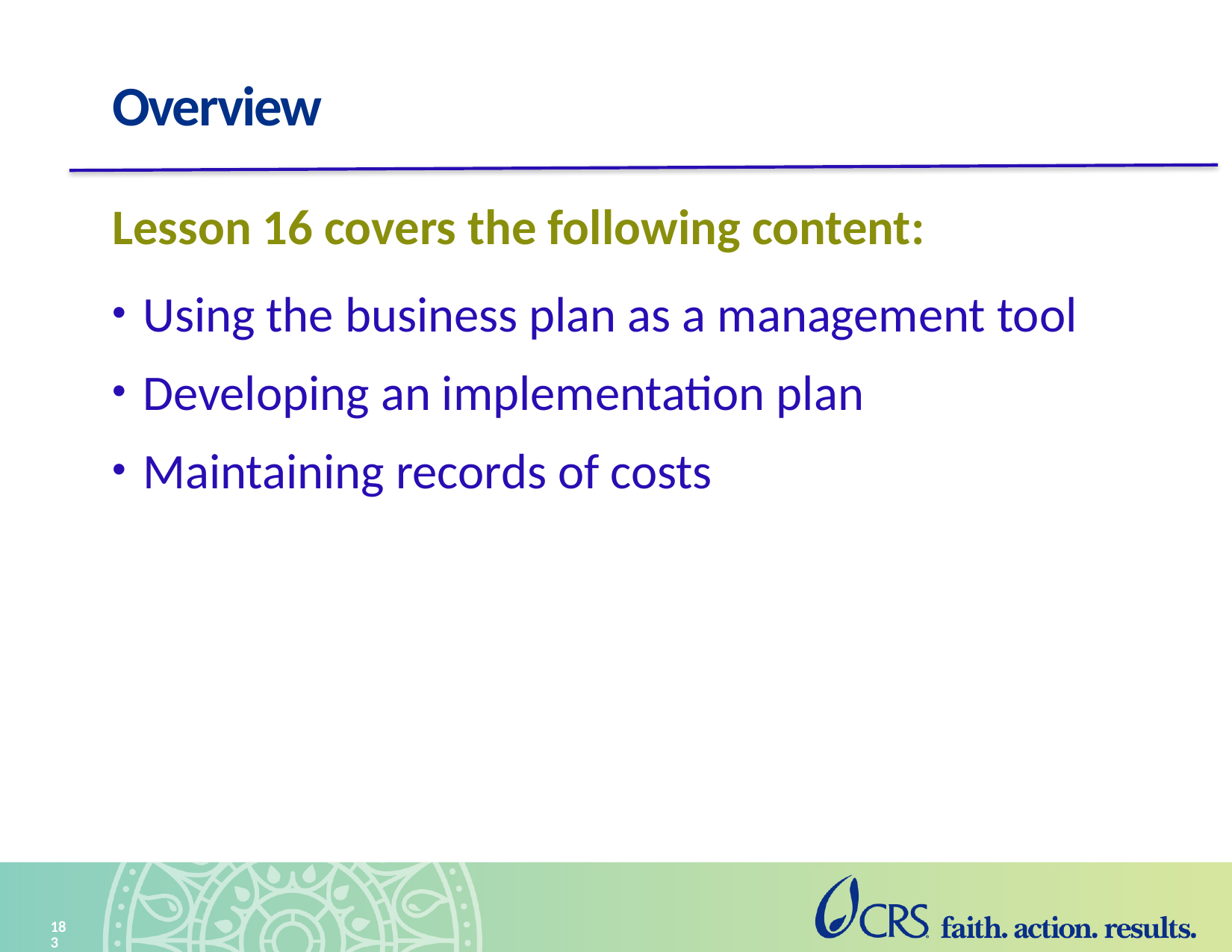

# Overview
Lesson 16 covers the following content:
Using the business plan as a management tool
Developing an implementation plan
Maintaining records of costs
183